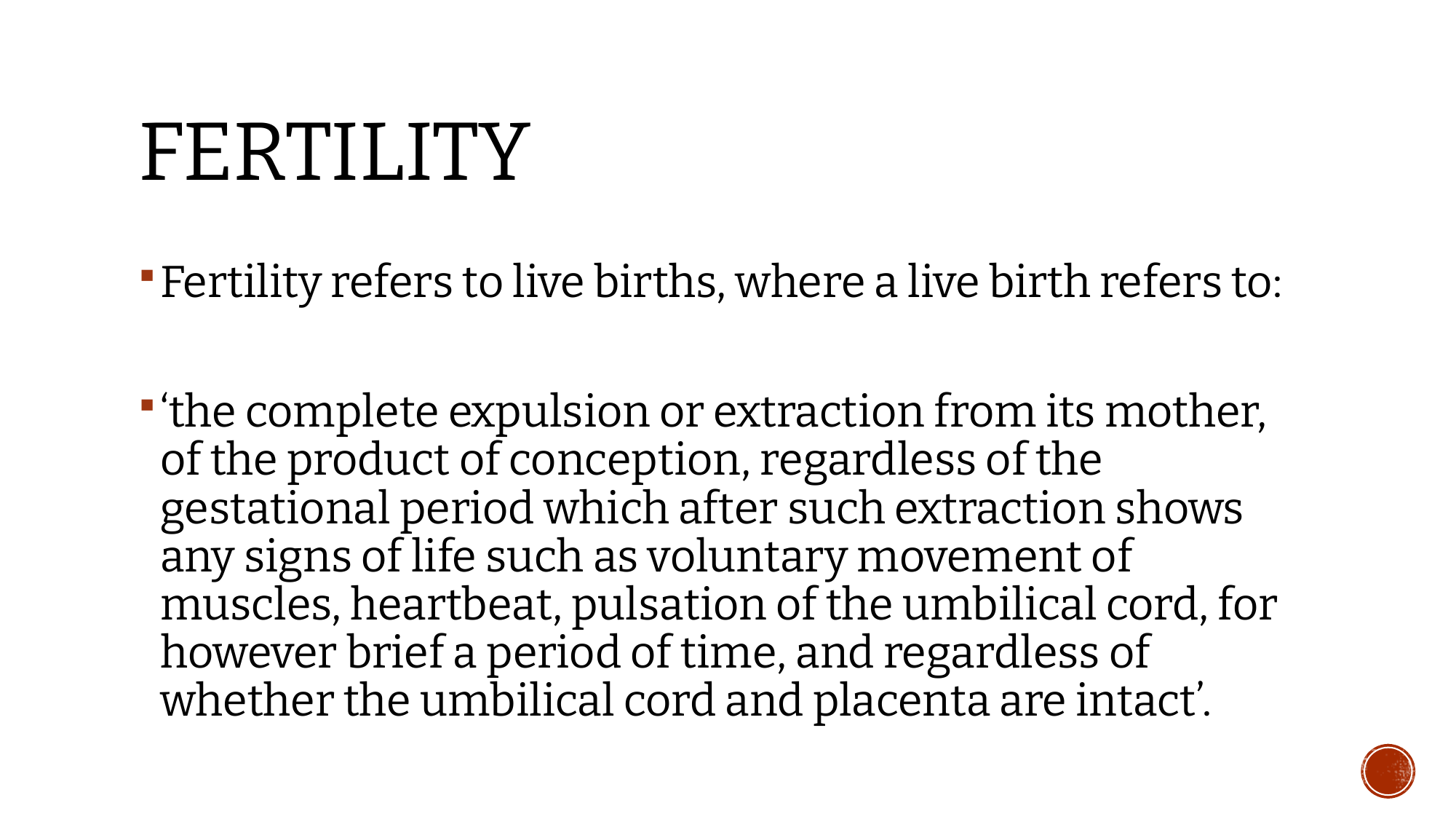

# Fertility
Fertility refers to live births, where a live birth refers to:

‘the complete expulsion or extraction from its mother, of the product of conception, regardless of the gestational period which after such extraction shows any signs of life such as voluntary movement of muscles, heartbeat, pulsation of the umbilical cord, for however brief a period of time, and regardless of whether the umbilical cord and placenta are intact’.